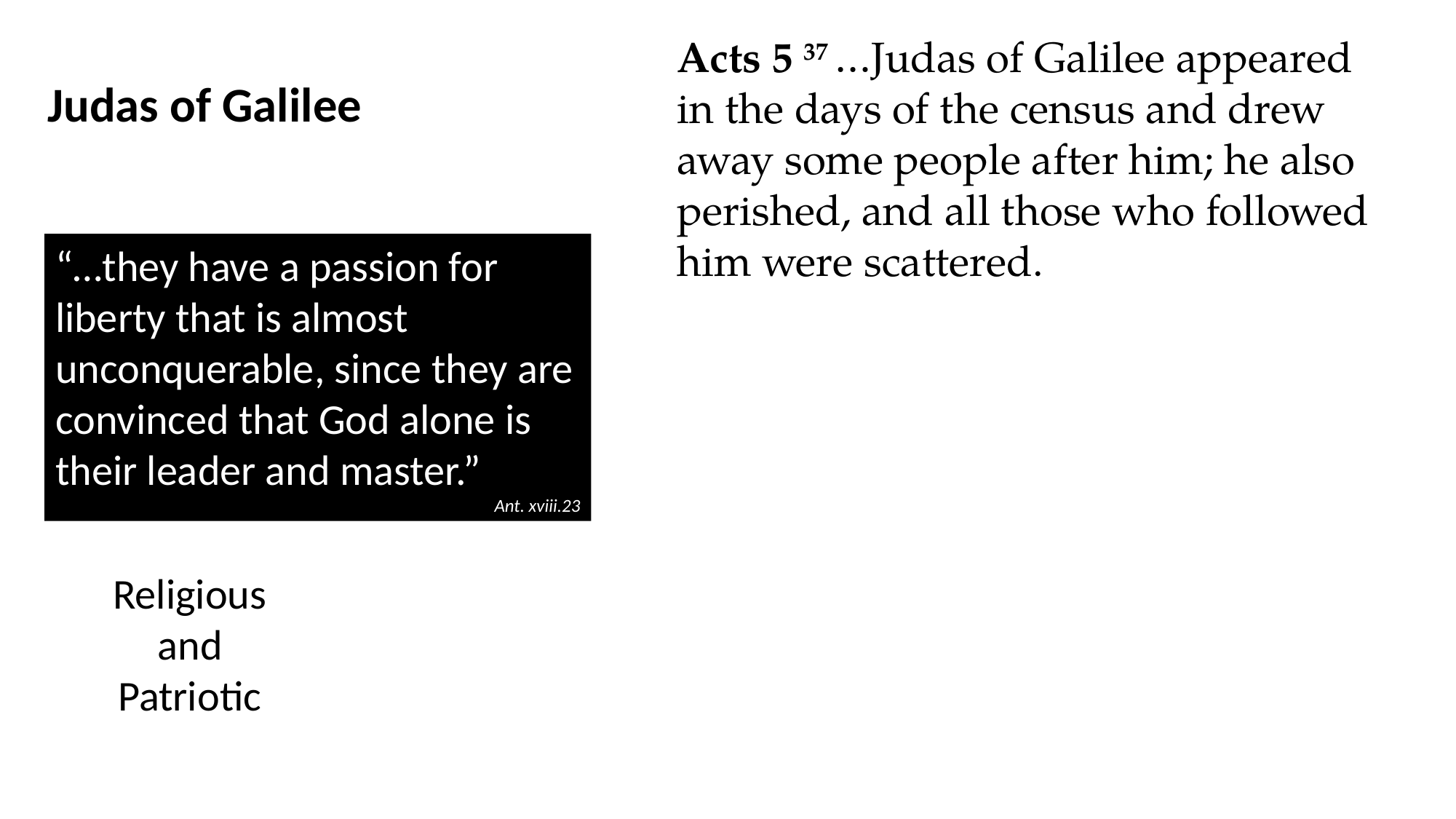

Acts 5 37 …Judas of Galilee appeared in the days of the census and drew away some people after him; he also perished, and all those who followed him were scattered.
Judas of Galilee
“…they have a passion for liberty that is almost unconquerable, since they are convinced that God alone is their leader and master.”
Ant. xviii.23
Religious and Patriotic